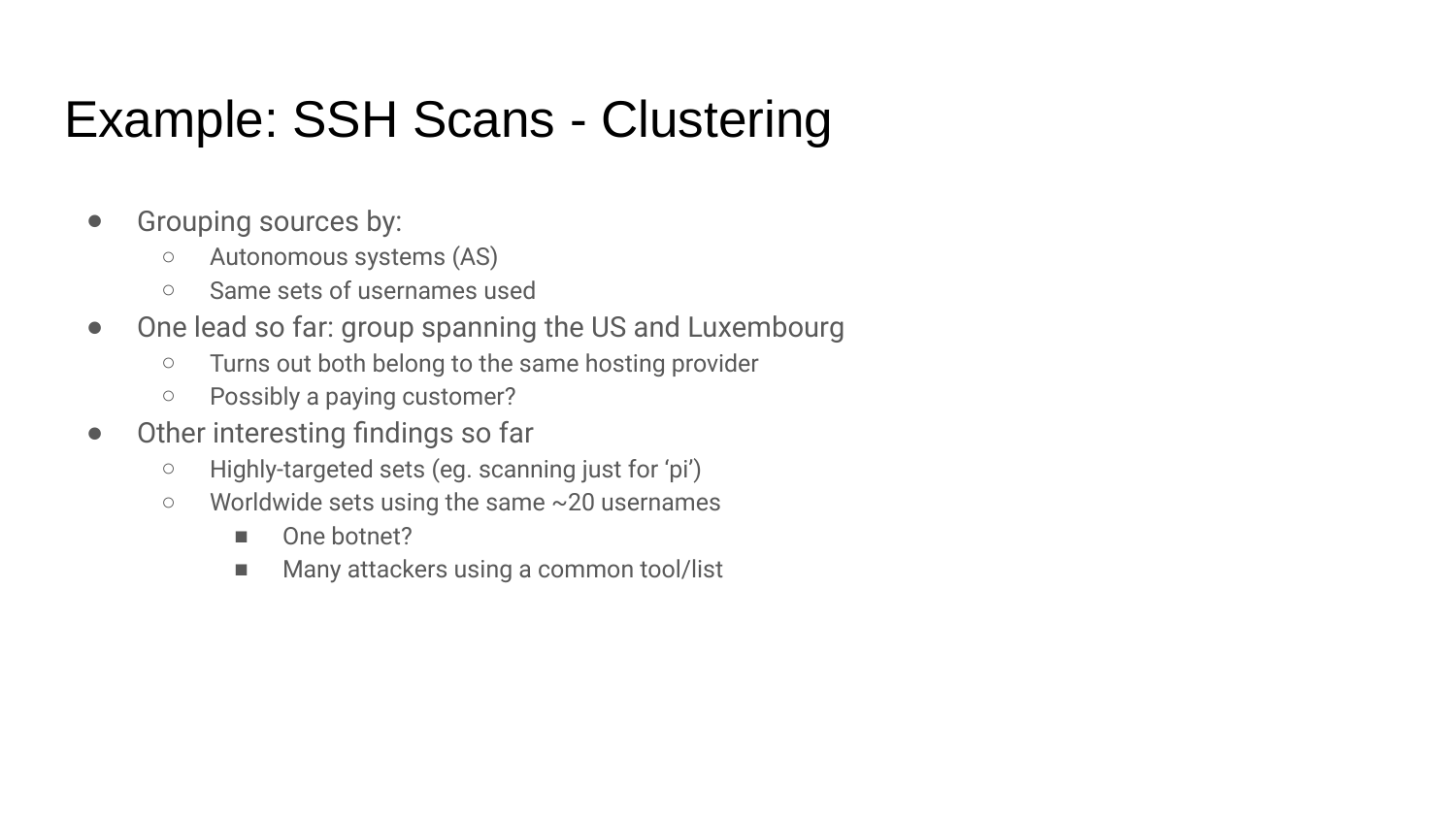

# Example: SSH Scans - Clustering
Grouping sources by:
Autonomous systems (AS)
Same sets of usernames used
One lead so far: group spanning the US and Luxembourg
Turns out both belong to the same hosting provider
Possibly a paying customer?
Other interesting findings so far
Highly-targeted sets (eg. scanning just for ‘pi’)
Worldwide sets using the same ~20 usernames
One botnet?
Many attackers using a common tool/list